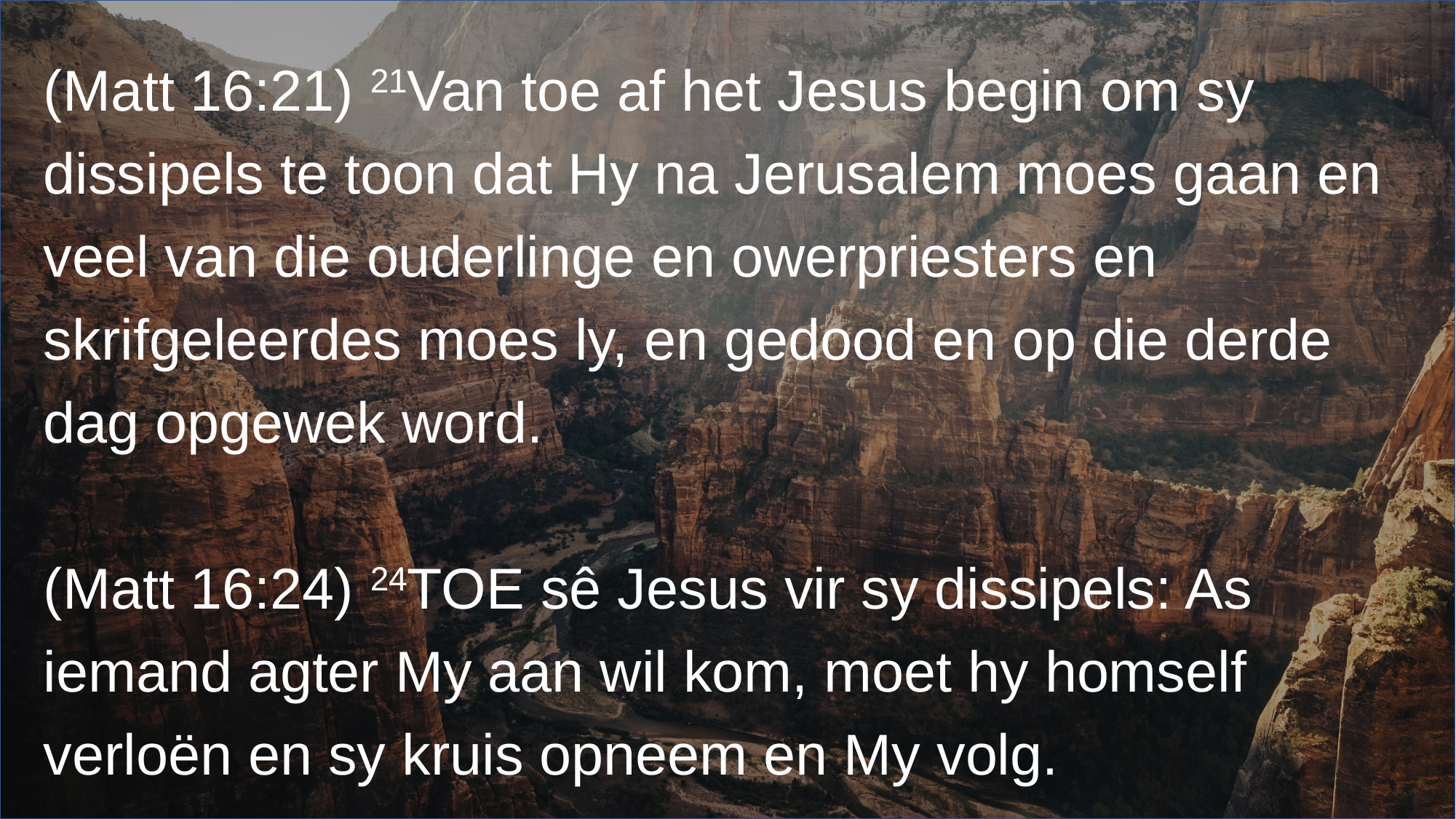

(Matt 16:21) 21Van toe af het Jesus begin om sy dissipels te toon dat Hy na Jerusalem moes gaan en veel van die ouderlinge en owerpriesters en skrifgeleerdes moes ly, en gedood en op die derde dag opgewek word.

(Matt 16:24) 24TOE sê Jesus vir sy dissipels: As iemand agter My aan wil kom, moet hy homself verloën en sy kruis opneem en My volg.